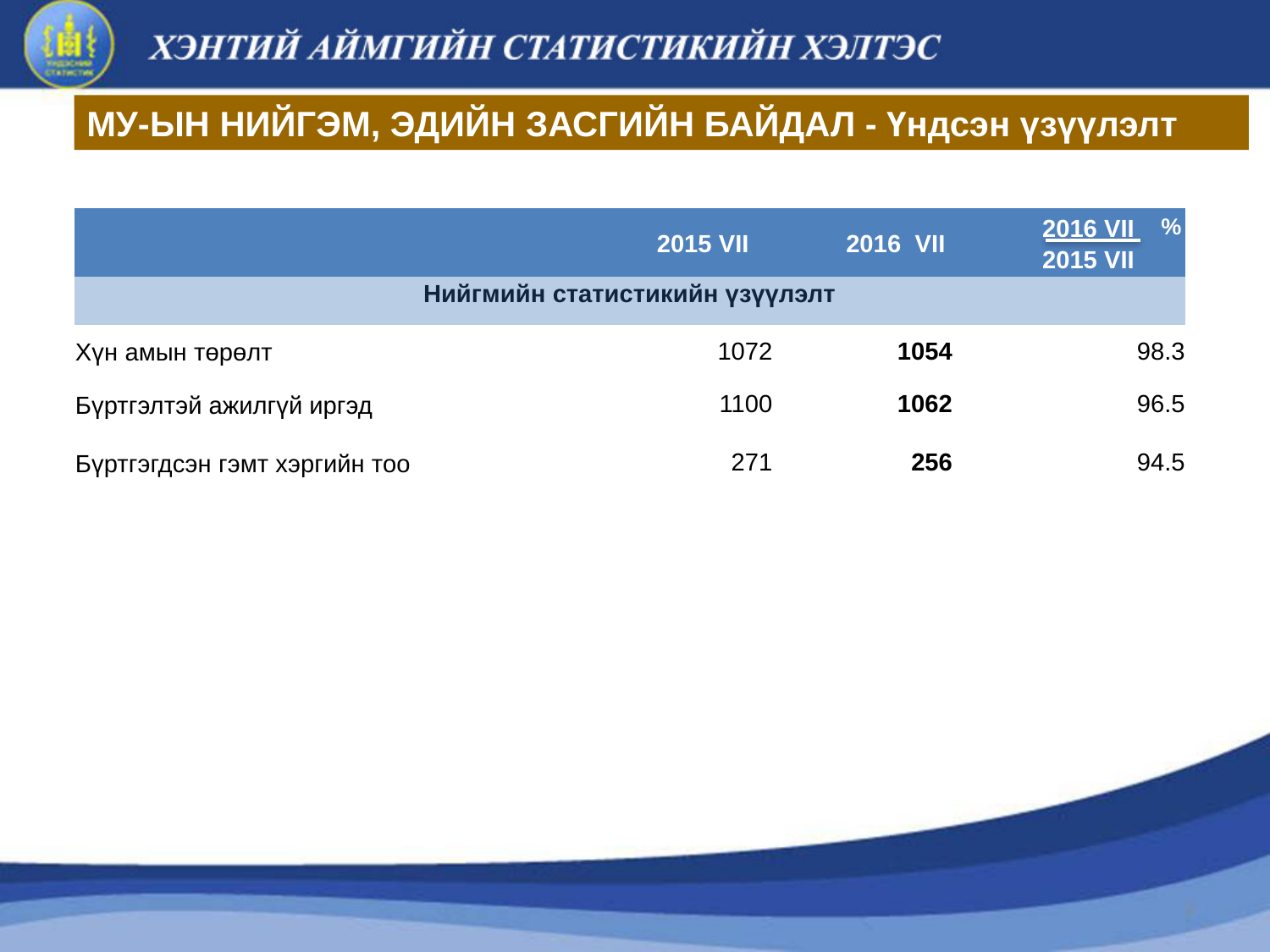

МУ-ЫН НИЙГЭМ, ЭДИЙН ЗАСГИЙН БАЙДАЛ - Үндсэн үзүүлэлт
|  | 2015 VII |  | 2016 VII |  | 2016 VII 2015 VII |
| --- | --- | --- | --- | --- | --- |
| Нийгмийн статистикийн үзүүлэлт |  |  |  |  |  |
| Хүн амын төрөлт | 1072 | 1054 |  | 98.3 |  |
| Бүртгэлтэй ажилгүй иргэд | 1100 | 1062 |  | 96.5 |  |
| Бүртгэгдсэн гэмт хэргийн тоо | 271 | 256 |  | 94.5 |  |
%